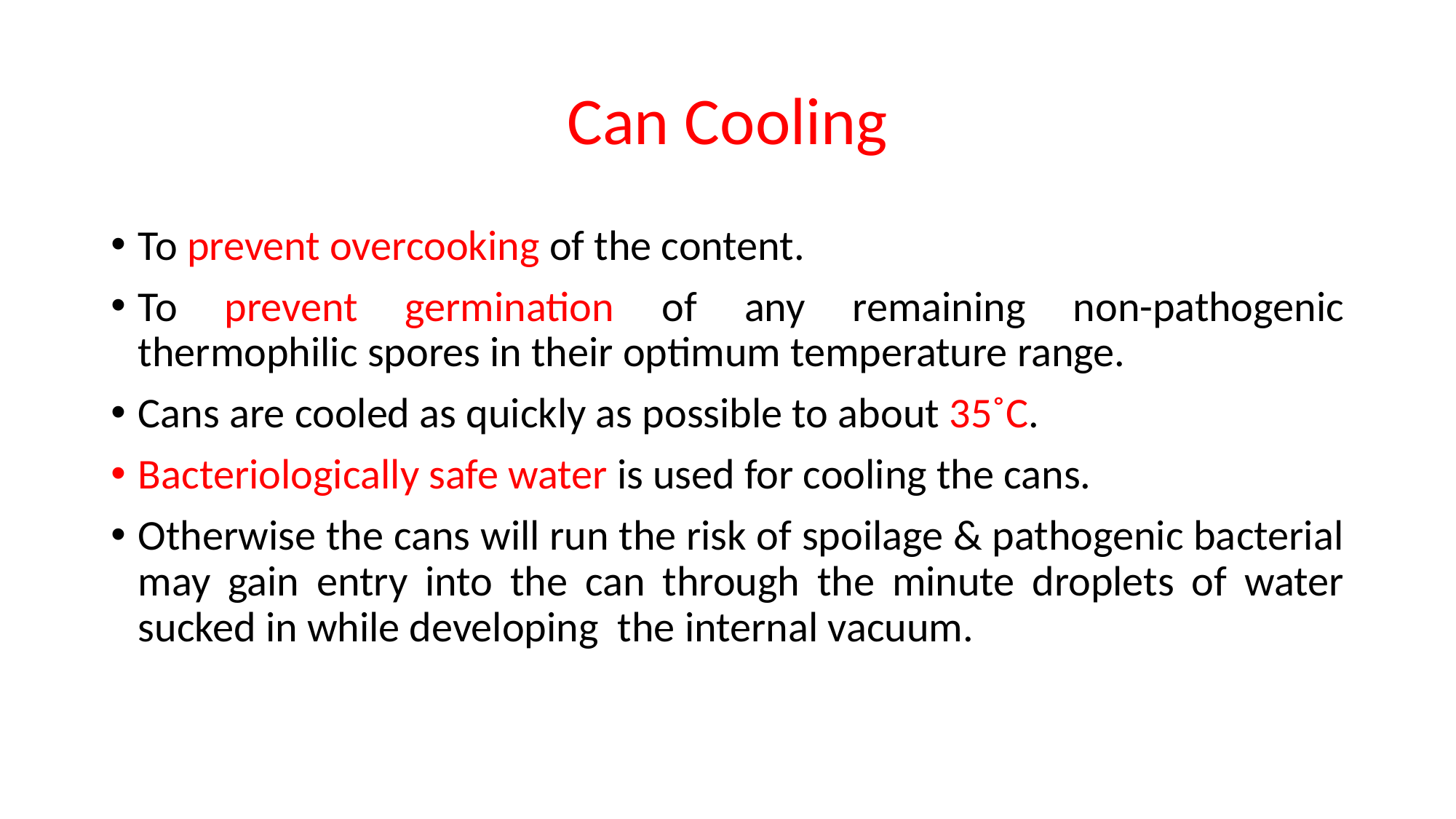

# Can Cooling
To prevent overcooking of the content.
To prevent germination of any remaining non-pathogenic thermophilic spores in their optimum temperature range.
Cans are cooled as quickly as possible to about 35˚C.
Bacteriologically safe water is used for cooling the cans.
Otherwise the cans will run the risk of spoilage & pathogenic bacterial may gain entry into the can through the minute droplets of water sucked in while developing  the internal vacuum.